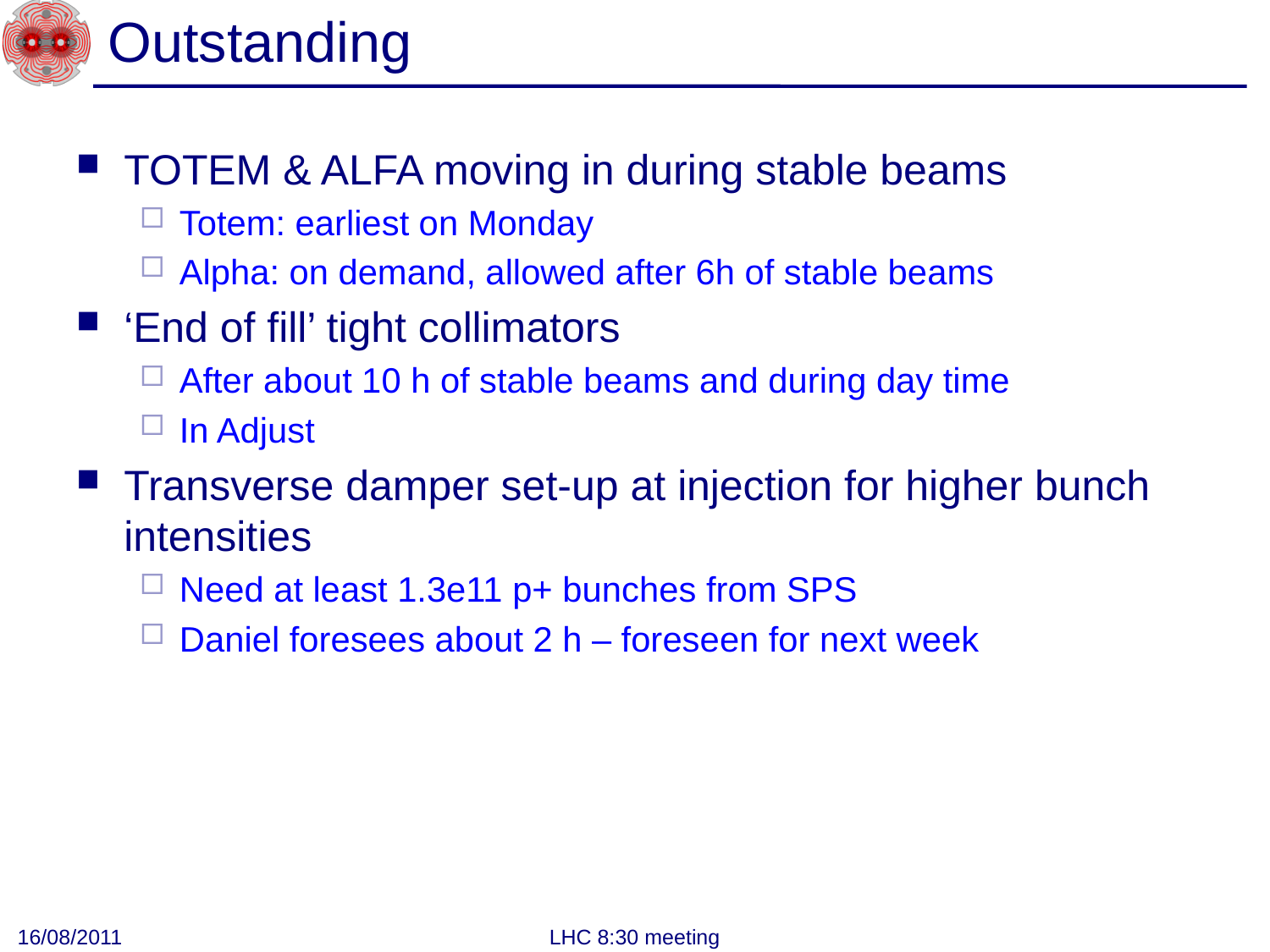

# Outstanding
TOTEM & ALFA moving in during stable beams
Totem: earliest on Monday
Alpha: on demand, allowed after 6h of stable beams
‘End of fill’ tight collimators
After about 10 h of stable beams and during day time
In Adjust
Transverse damper set-up at injection for higher bunch intensities
Need at least 1.3e11 p+ bunches from SPS
Daniel foresees about 2 h – foreseen for next week

16/08/2011
LHC 8:30 meeting